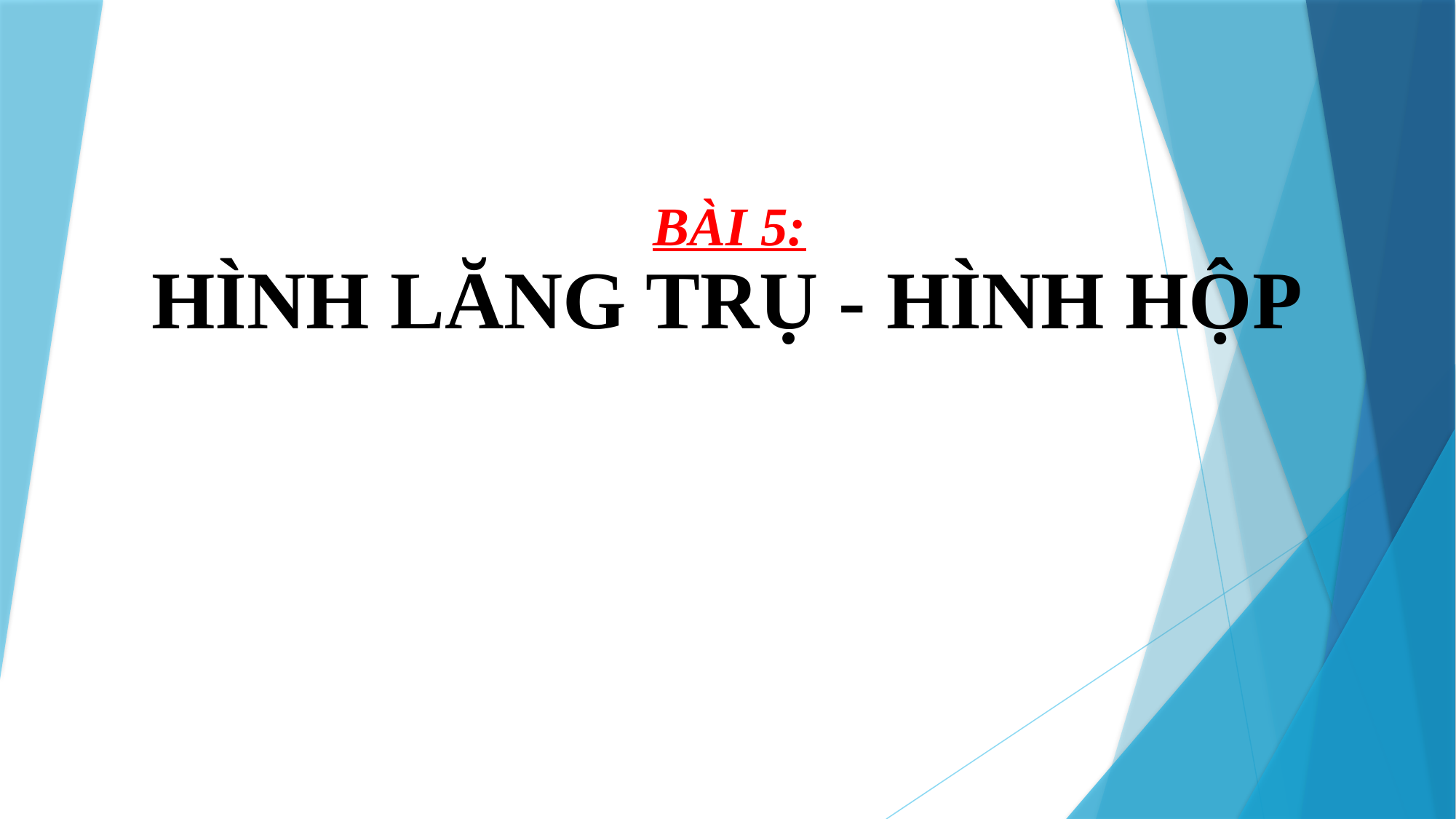

# BÀI 5:
HÌNH LĂNG TRỤ - HÌNH HỘP